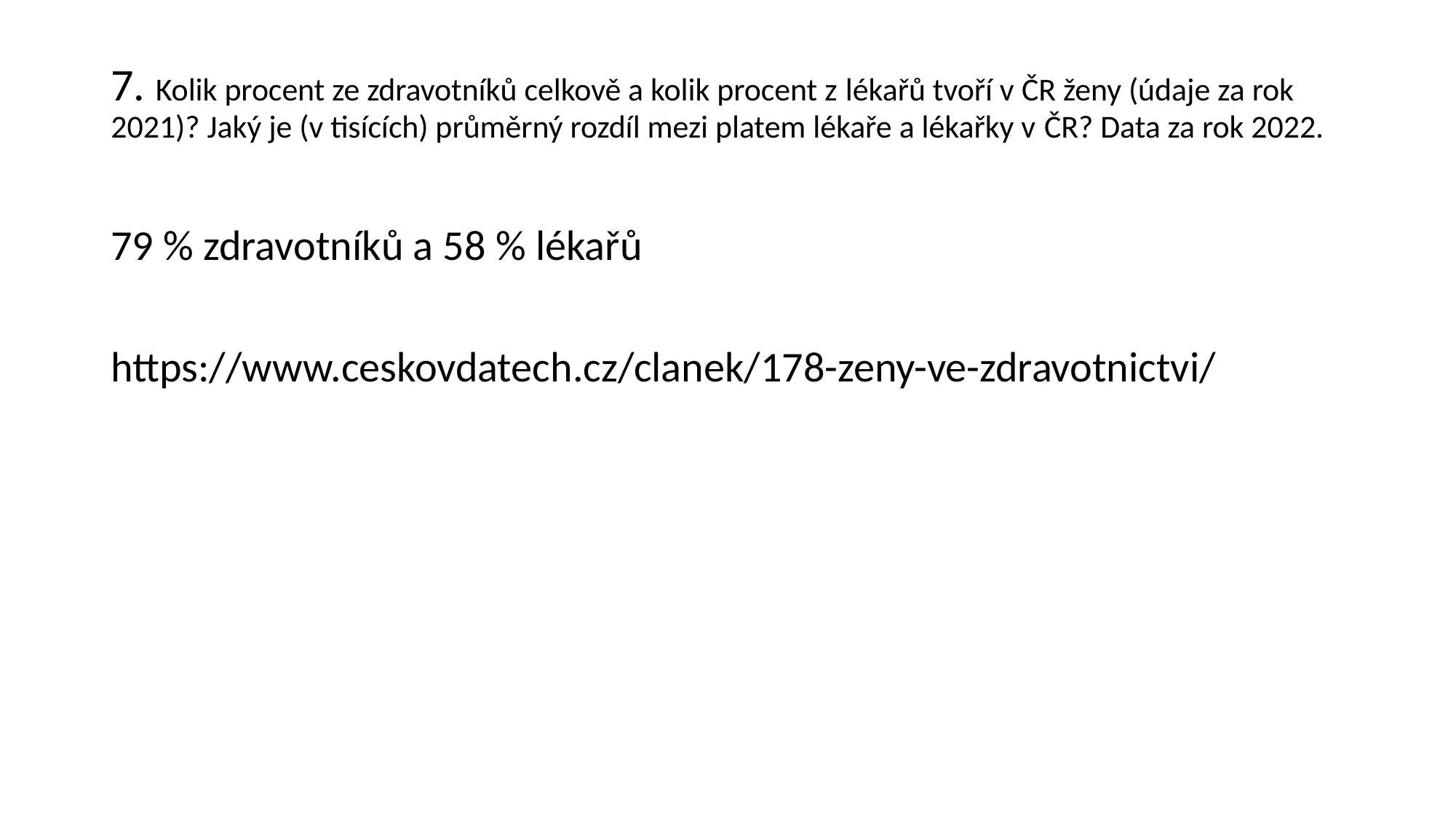

# 7. Kolik procent ze zdravotníků celkově a kolik procent z lékařů tvoří v ČR ženy (údaje za rok 2021)? Jaký je (v tisících) průměrný rozdíl mezi platem lékaře a lékařky v ČR? Data za rok 2022.
79 % zdravotníků a 58 % lékařů

https://www.ceskovdatech.cz/clanek/178-zeny-ve-zdravotnictvi/